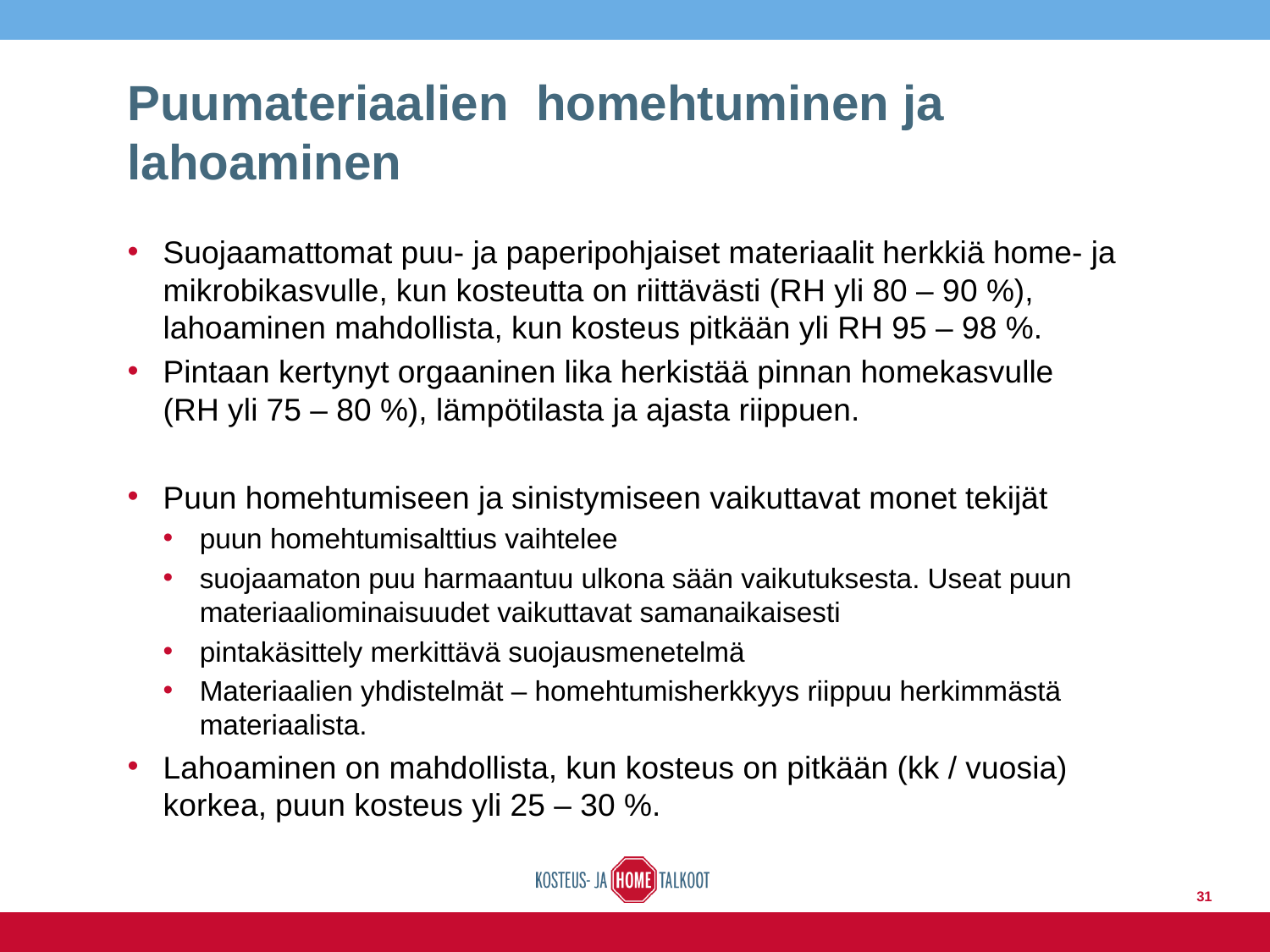

# Puumateriaalien  homehtuminen ja lahoaminen
Suojaamattomat puu- ja paperipohjaiset materiaalit herkkiä home- ja mikrobikasvulle, kun kosteutta on riittävästi (RH yli 80 – 90 %), lahoaminen mahdollista, kun kosteus pitkään yli RH 95 – 98 %.
Pintaan kertynyt orgaaninen lika herkistää pinnan homekasvulle
(RH yli 75 – 80 %), lämpötilasta ja ajasta riippuen.

Puun homehtumiseen ja sinistymiseen vaikuttavat monet tekijät
puun homehtumisalttius vaihtelee
suojaamaton puu harmaantuu ulkona sään vaikutuksesta. Useat puun materiaaliominaisuudet vaikuttavat samanaikaisesti
pintakäsittely merkittävä suojausmenetelmä
Materiaalien yhdistelmät – homehtumisherkkyys riippuu herkimmästä materiaalista.
Lahoaminen on mahdollista, kun kosteus on pitkään (kk / vuosia) korkea, puun kosteus yli 25 – 30 %.

31